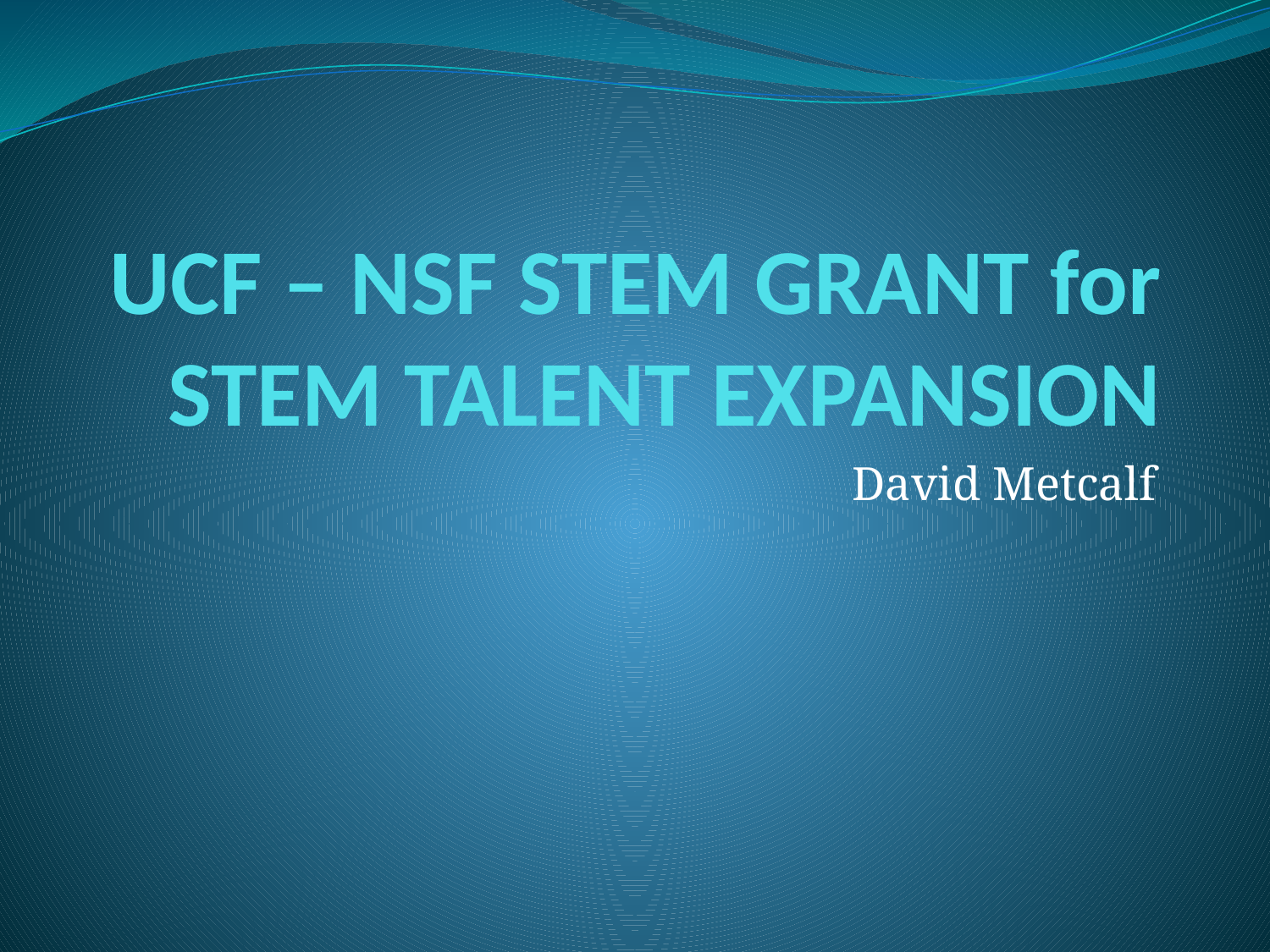

# UCF – NSF STEM GRANT for STEM TALENT EXPANSION
David Metcalf